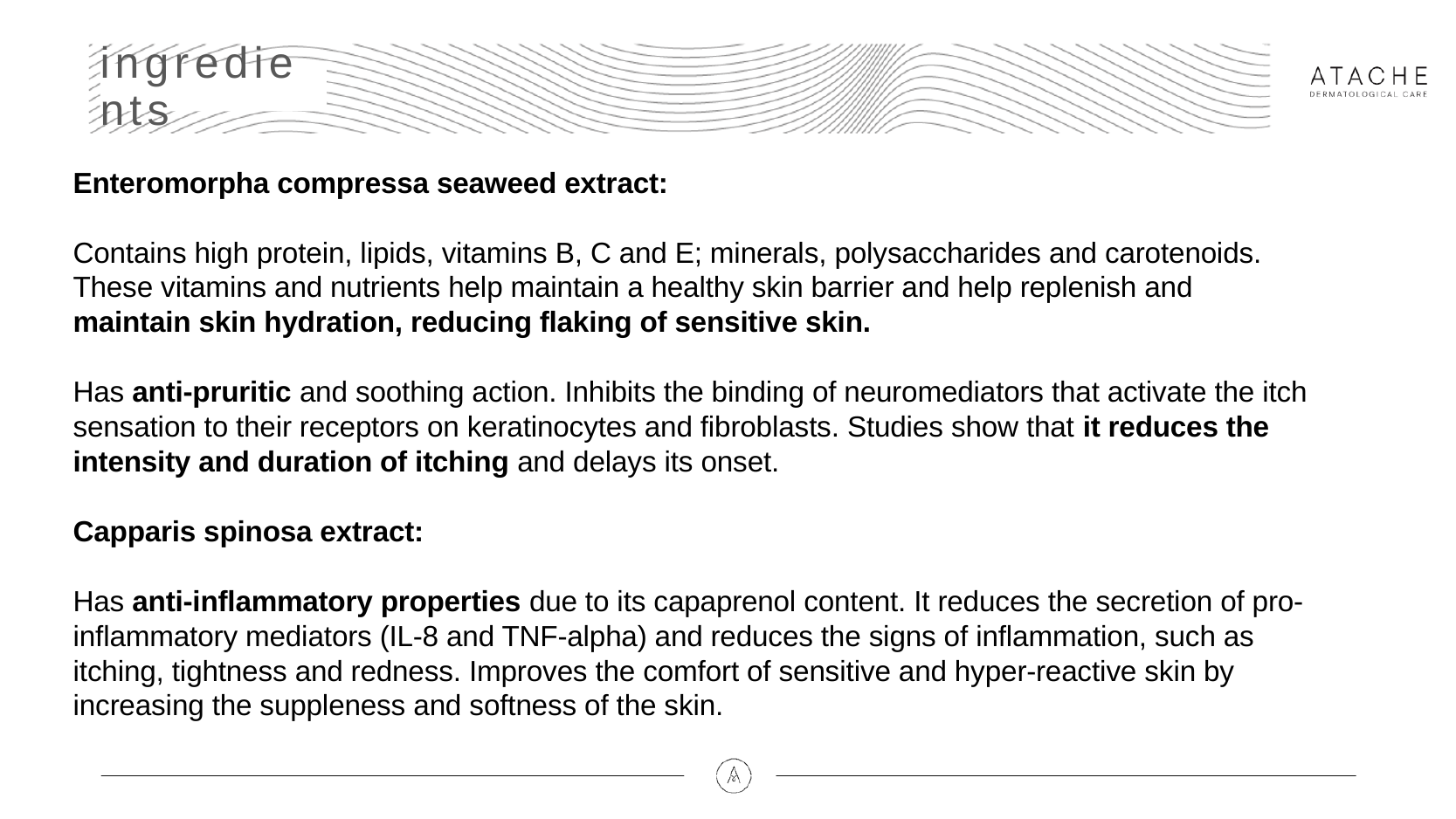

# ingredients
Enteromorpha compressa seaweed extract:

Contains high protein, lipids, vitamins B, C and E; minerals, polysaccharides and carotenoids. These vitamins and nutrients help maintain a healthy skin barrier and help replenish and maintain skin hydration, reducing flaking of sensitive skin.

Has anti-pruritic and soothing action. Inhibits the binding of neuromediators that activate the itch sensation to their receptors on keratinocytes and fibroblasts. Studies show that it reduces the intensity and duration of itching and delays its onset.

Capparis spinosa extract:

Has anti-inflammatory properties due to its capaprenol content. It reduces the secretion of pro-inflammatory mediators (IL-8 and TNF-alpha) and reduces the signs of inflammation, such as itching, tightness and redness. Improves the comfort of sensitive and hyper-reactive skin by increasing the suppleness and softness of the skin.